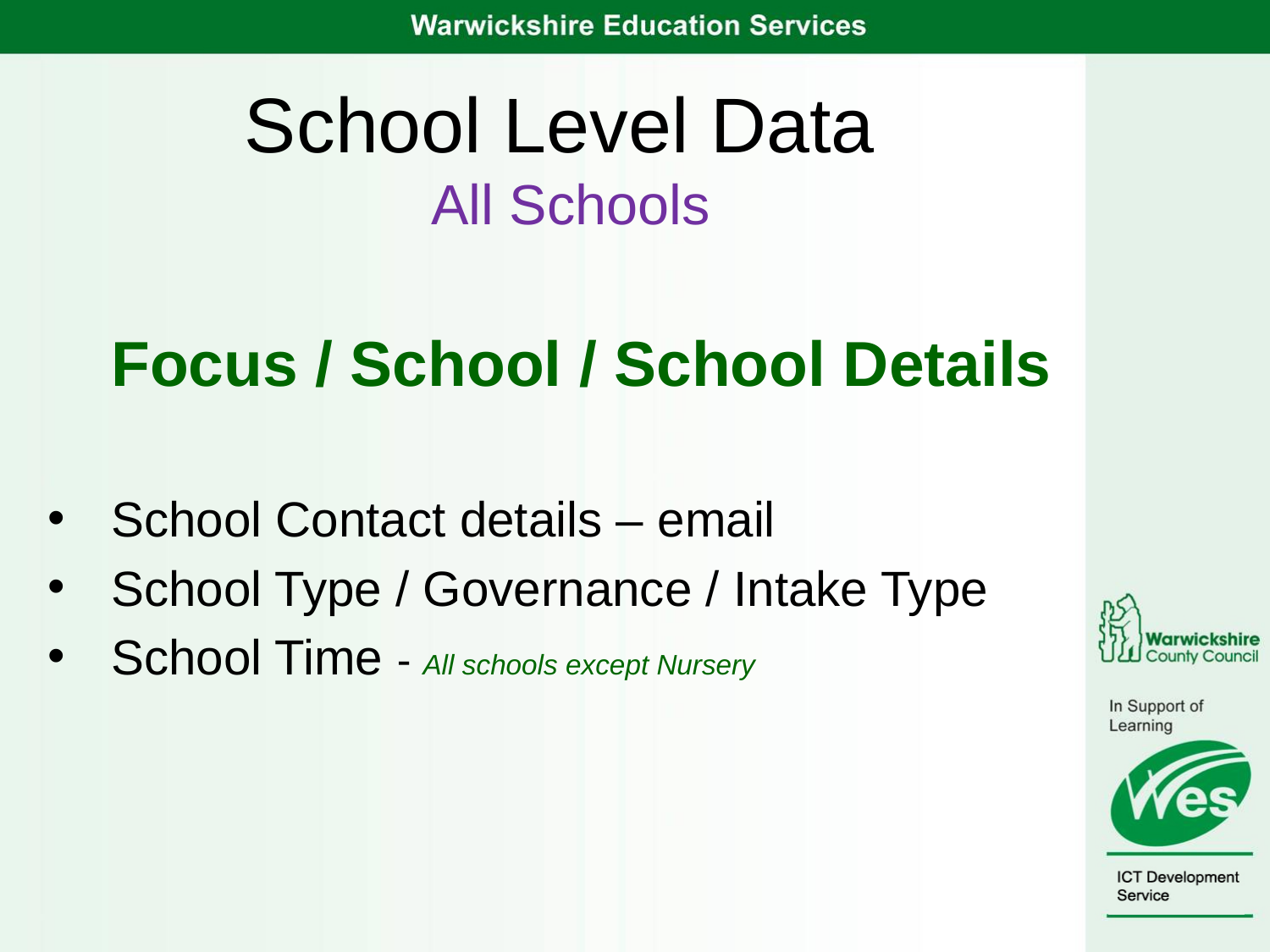

# School Level Data All Schools
Focus / School / School Details

School Contact details – email
School Type / Governance / Intake Type
School Time - All schools except Nursery